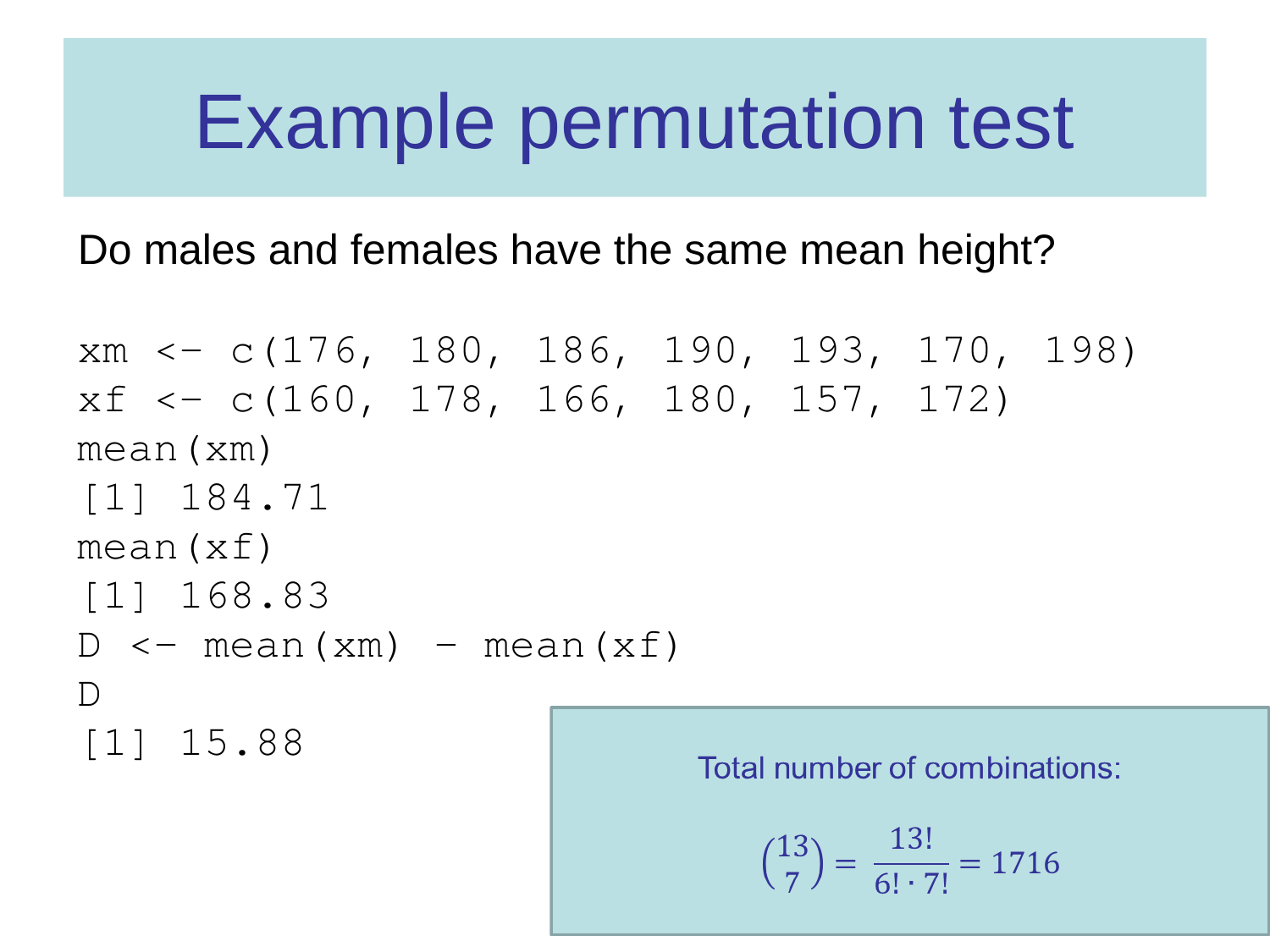

# Example permutation test
Do males and females have the same mean height?

xm <- c(176, 180, 186, 190, 193, 170, 198)
xf <- c(160, 178, 166, 180, 157, 172)
mean(xm)
[1] 184.71
mean(xf)
[1] 168.83
D <- mean(xm) - mean(xf)
D
[1] 15.88